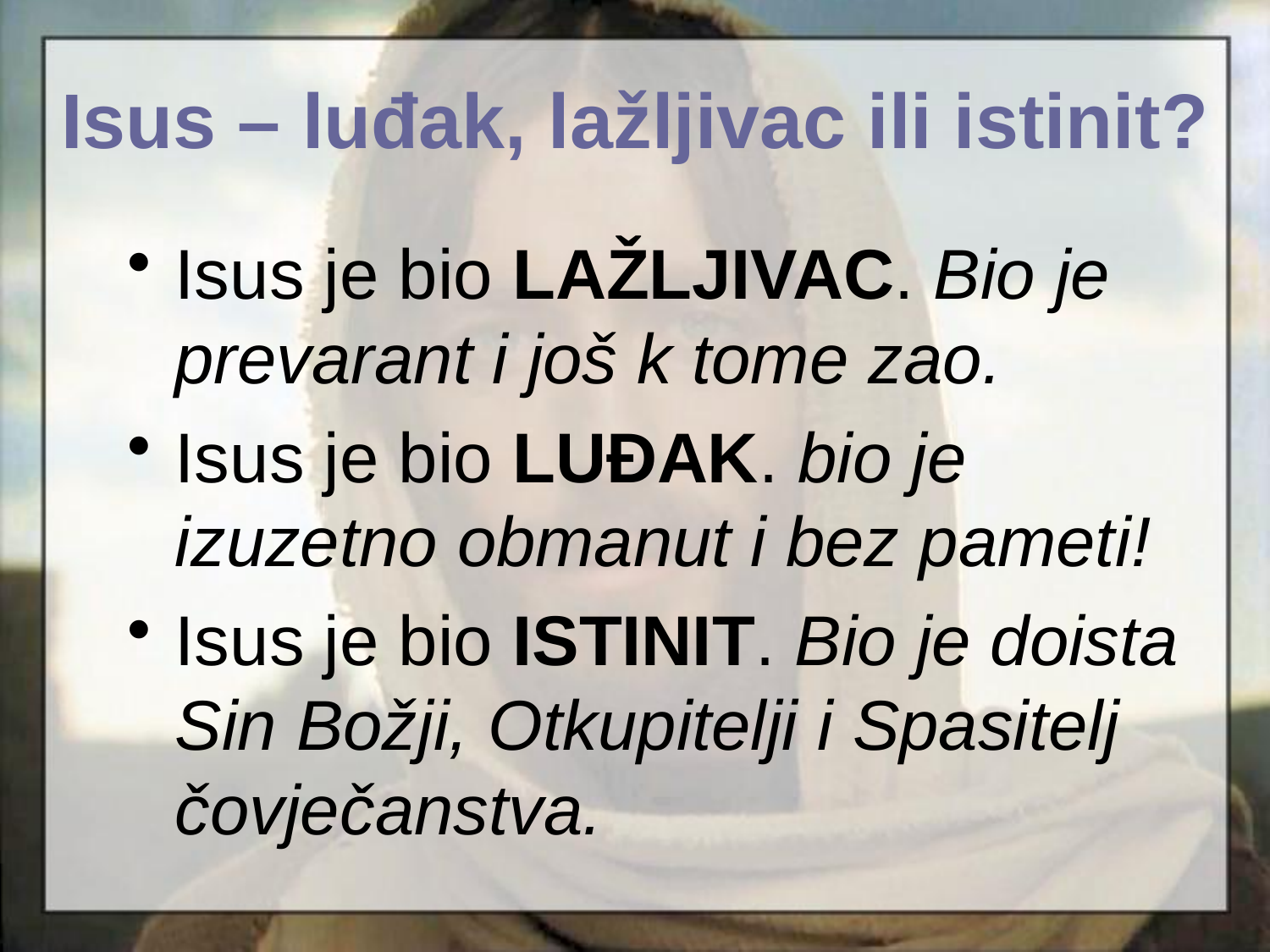

# Isus – luđak, lažljivac ili istinit?
Isus je bio LAŽLJIVAC. Bio je prevarant i još k tome zao.
Isus je bio LUĐAK. bio je izuzetno obmanut i bez pameti!
Isus je bio ISTINIT. Bio je doista Sin Božji, Otkupitelji i Spasitelj čovječanstva.